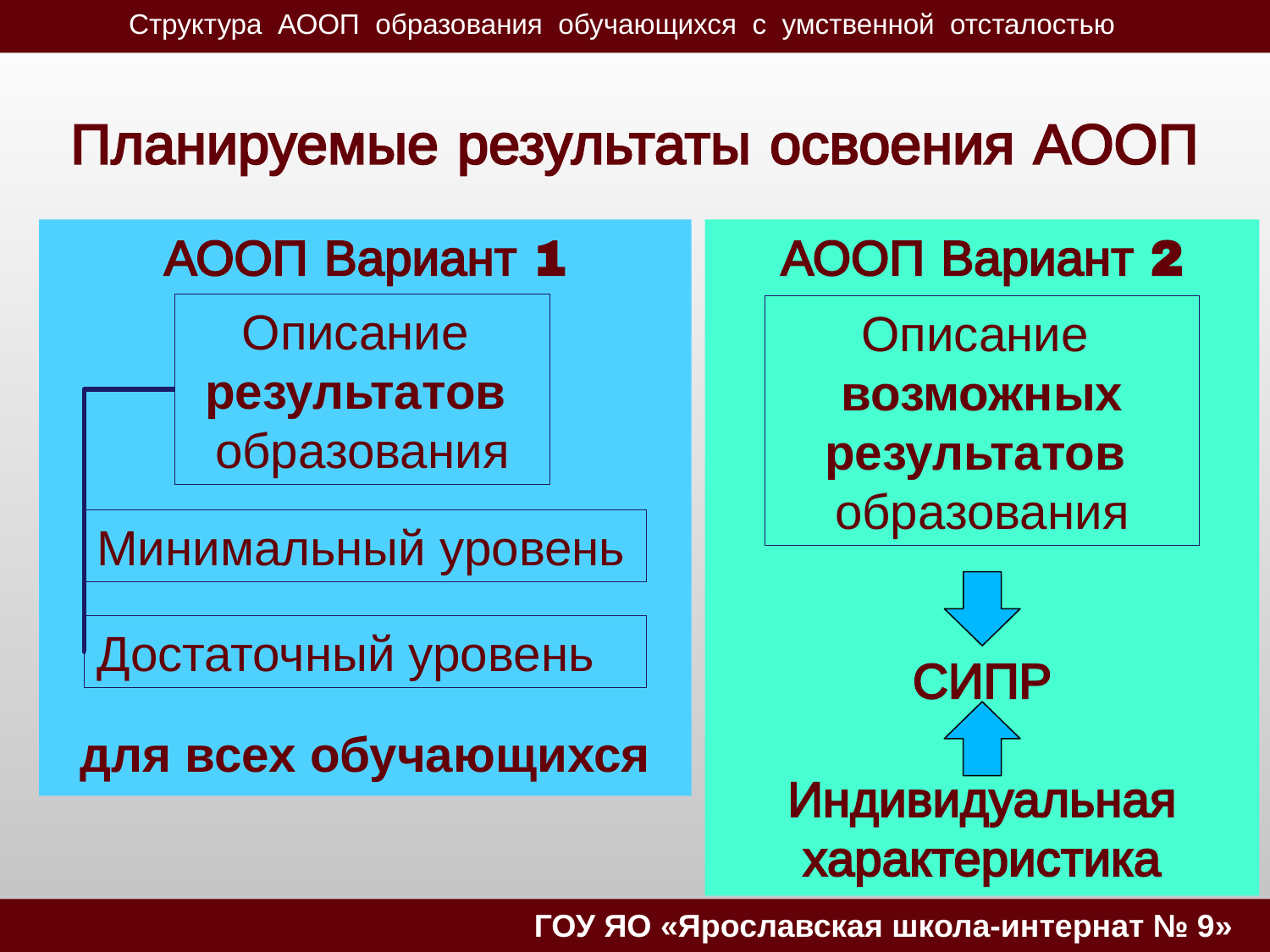

# Планируемые результаты освоения АООП
АООП Вариант 1

для всех обучающихся
АООП Вариант 2

СИПР

Индивидуальная характеристика
Описание
результатов
образования
Описание
возможных результатов
образования
Минимальный уровень

Достаточный уровень